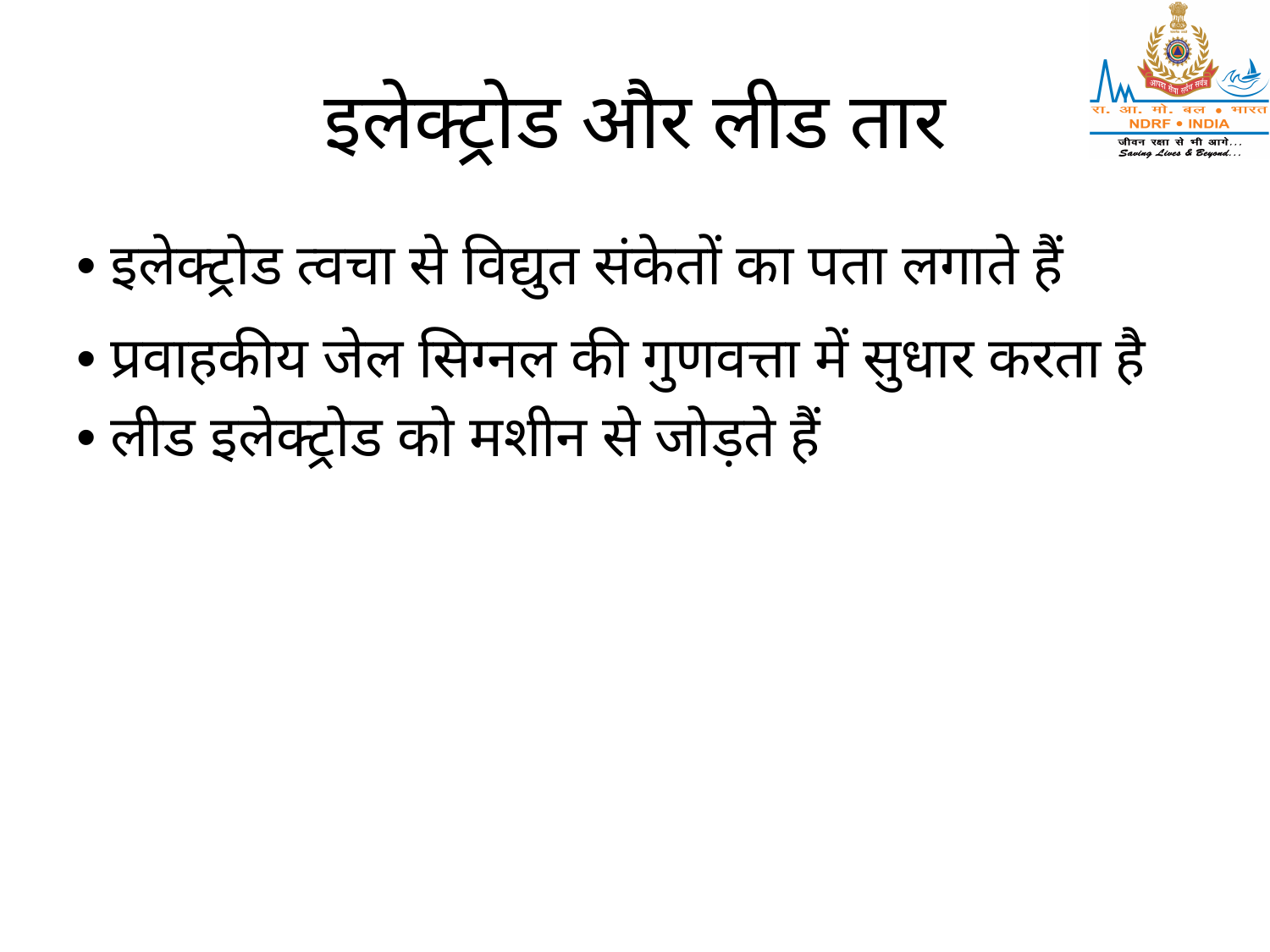

# इलेक्ट्रोड और लीड तार
• इलेक्ट्रोड त्वचा से विद्युत संकेतों का पता लगाते हैं
• प्रवाहकीय जेल सिग्नल की गुणवत्ता में सुधार करता है
• लीड इलेक्ट्रोड को मशीन से जोड़ते हैं